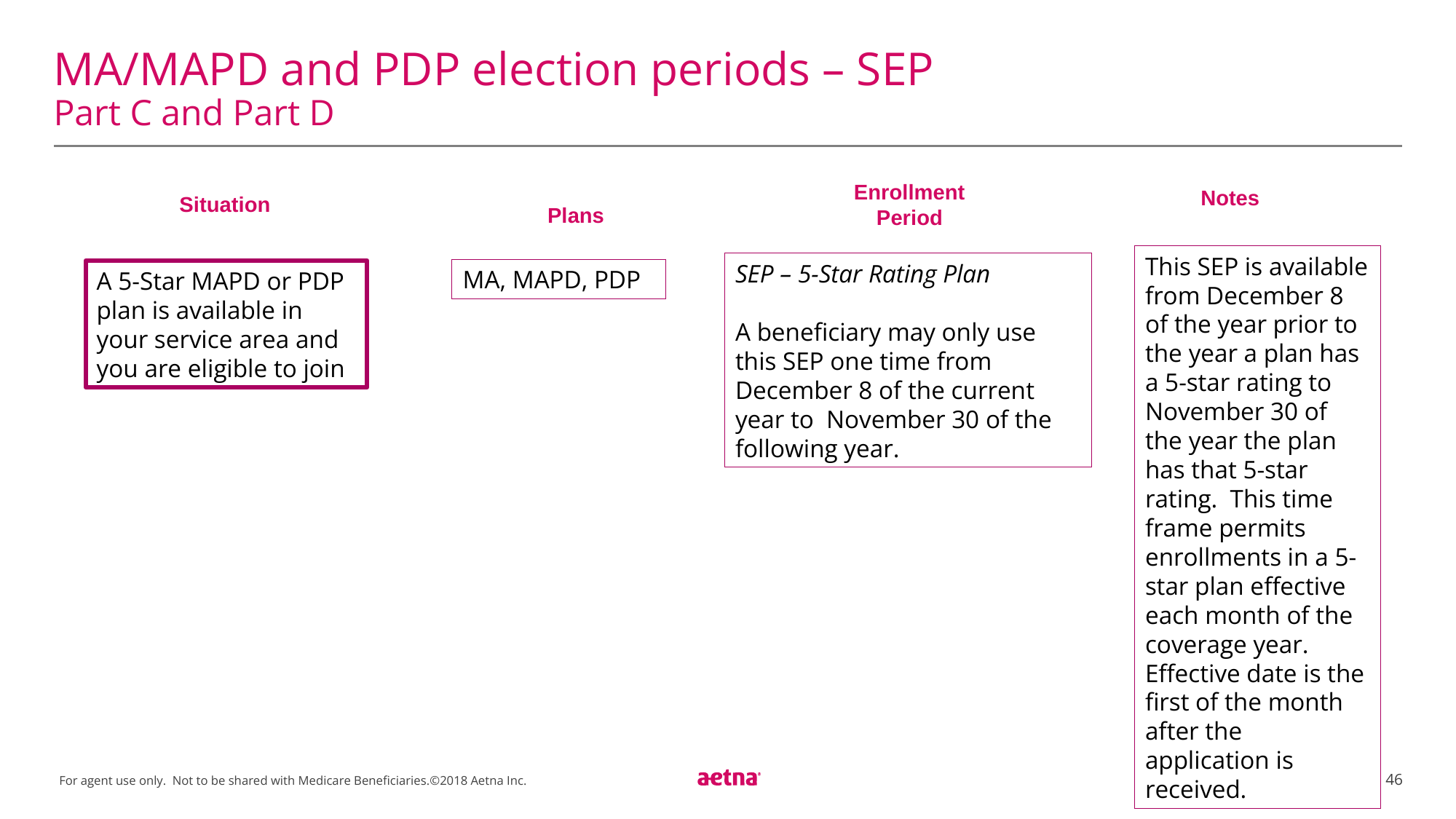

# MA/MAPD and PDP election periods – SEP Part C and Part D
Situation
Enrollment Period
Plans
Notes

This SEP is available from December 8 of the year prior to the year a plan has a 5-star rating to November 30 of the year the plan has that 5-star rating.  This time frame permits enrollments in a 5-star plan effective each month of the coverage year.  Effective date is the first of the month after the application is received.

SEP – 5-Star Rating Plan

A beneficiary may only use this SEP one time from December 8 of the current year to  November 30 of the following year.
MA, MAPD, PDP
A 5-Star MAPD or PDP plan is available in your service area and you are eligible to join